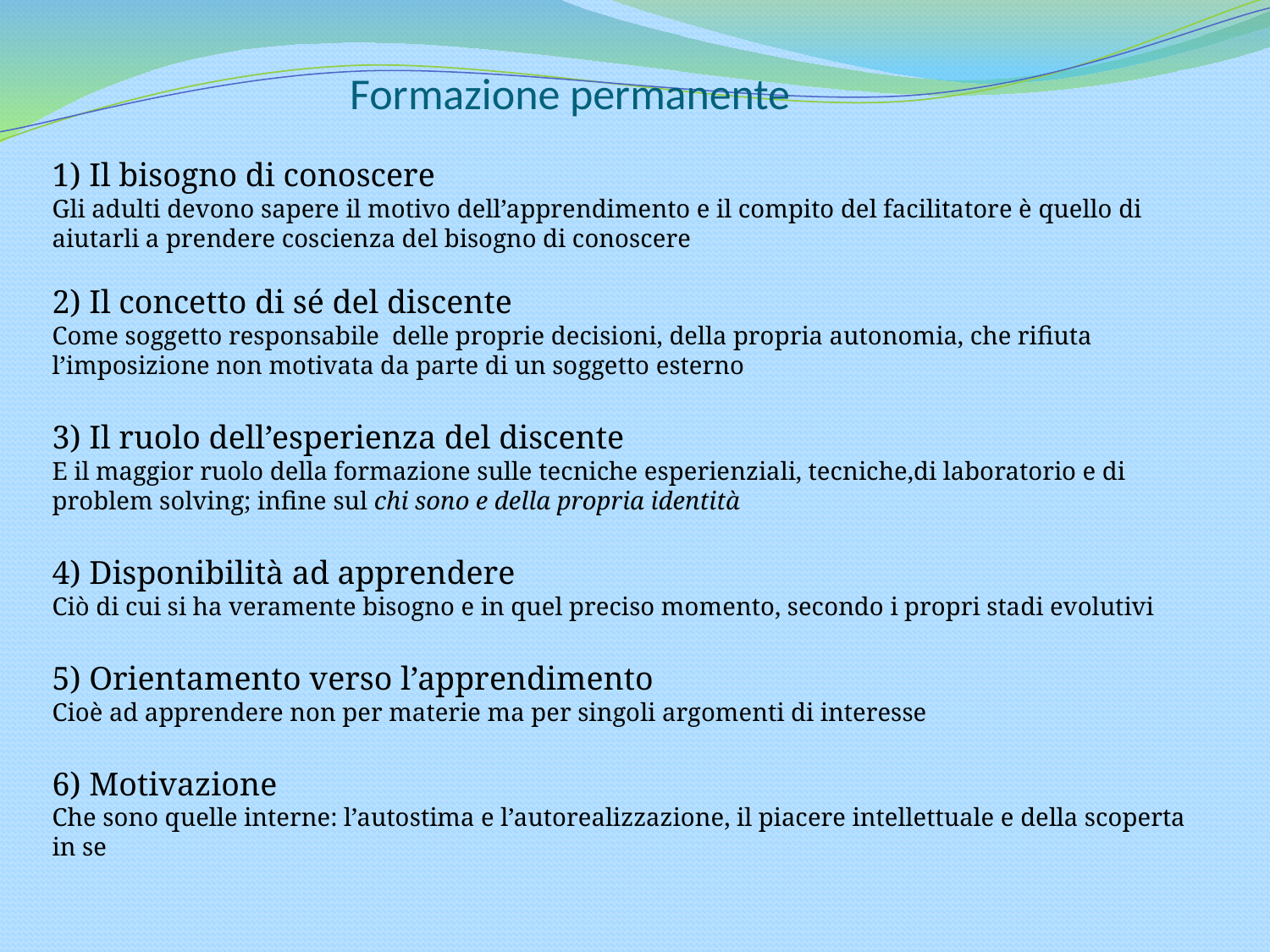

Formazione permanente
1) Il bisogno di conoscere
Gli adulti devono sapere il motivo dell’apprendimento e il compito del facilitatore è quello di aiutarli a prendere coscienza del bisogno di conoscere

2) Il concetto di sé del discente
Come soggetto responsabile  delle proprie decisioni, della propria autonomia, che rifiuta l’imposizione non motivata da parte di un soggetto esterno

3) Il ruolo dell’esperienza del discente
E il maggior ruolo della formazione sulle tecniche esperienziali, tecniche,di laboratorio e di problem solving; infine sul chi sono e della propria identità

4) Disponibilità ad apprendere
Ciò di cui si ha veramente bisogno e in quel preciso momento, secondo i propri stadi evolutivi

5) Orientamento verso l’apprendimento
Cioè ad apprendere non per materie ma per singoli argomenti di interesse

6) Motivazione
Che sono quelle interne: l’autostima e l’autorealizzazione, il piacere intellettuale e della scoperta in se